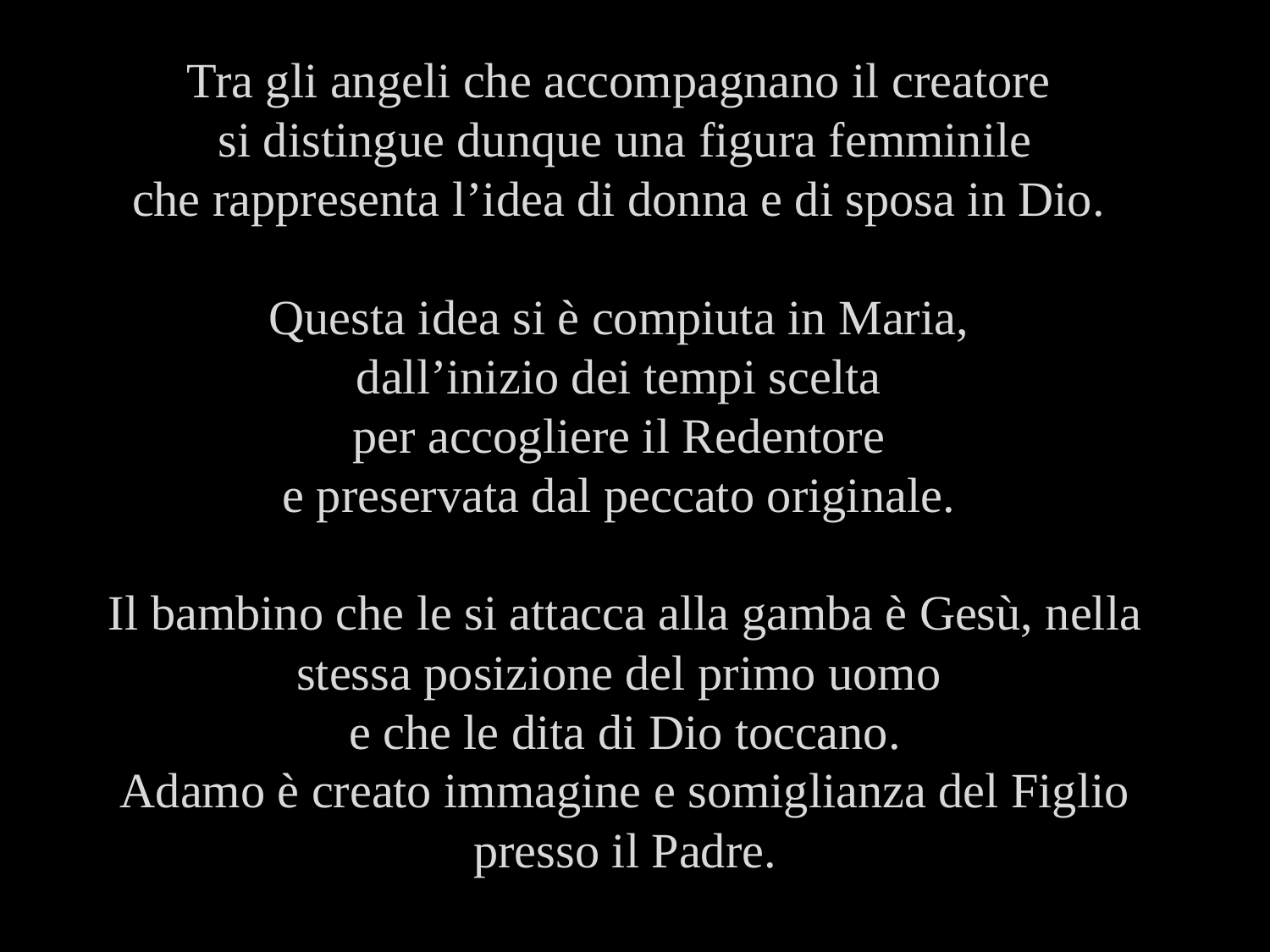

Tra gli angeli che accompagnano il creatore
si distingue dunque una figura femminile
che rappresenta l’idea di donna e di sposa in Dio.

Questa idea si è compiuta in Maria,
dall’inizio dei tempi scelta
per accogliere il Redentore
e preservata dal peccato originale.

Il bambino che le si attacca alla gamba è Gesù, nella stessa posizione del primo uomo
e che le dita di Dio toccano.
Adamo è creato immagine e somiglianza del Figlio presso il Padre.